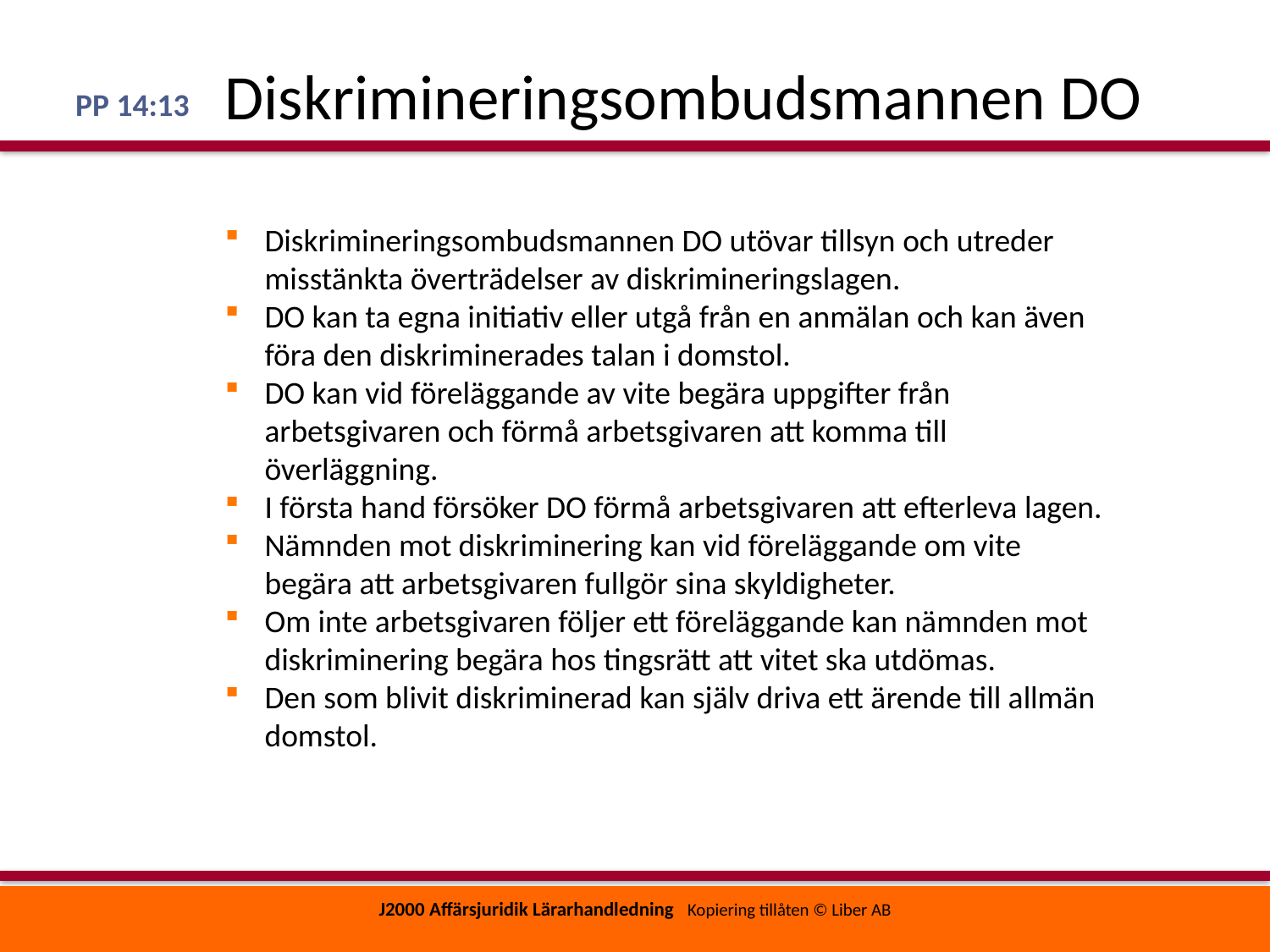

# Diskrimineringsombudsmannen DO
PP 14:13

Diskrimineringsombudsmannen DO utövar tillsyn och utreder misstänkta överträdelser av diskrimineringslagen.
DO kan ta egna initiativ eller utgå från en anmälan och kan även föra den diskriminerades talan i domstol.
DO kan vid föreläggande av vite begära uppgifter från arbetsgivaren och förmå arbetsgivaren att komma till överläggning.
I första hand försöker DO förmå arbetsgivaren att efterleva lagen.
Nämnden mot diskriminering kan vid föreläggande om vite begära att arbetsgivaren fullgör sina skyldigheter.
Om inte arbetsgivaren följer ett föreläggande kan nämnden mot diskriminering begära hos tingsrätt att vitet ska utdömas.
Den som blivit diskriminerad kan själv driva ett ärende till allmän domstol.
J2000 Affärsjuridik Lärarhandledning   Kopiering tillåten © Liber AB